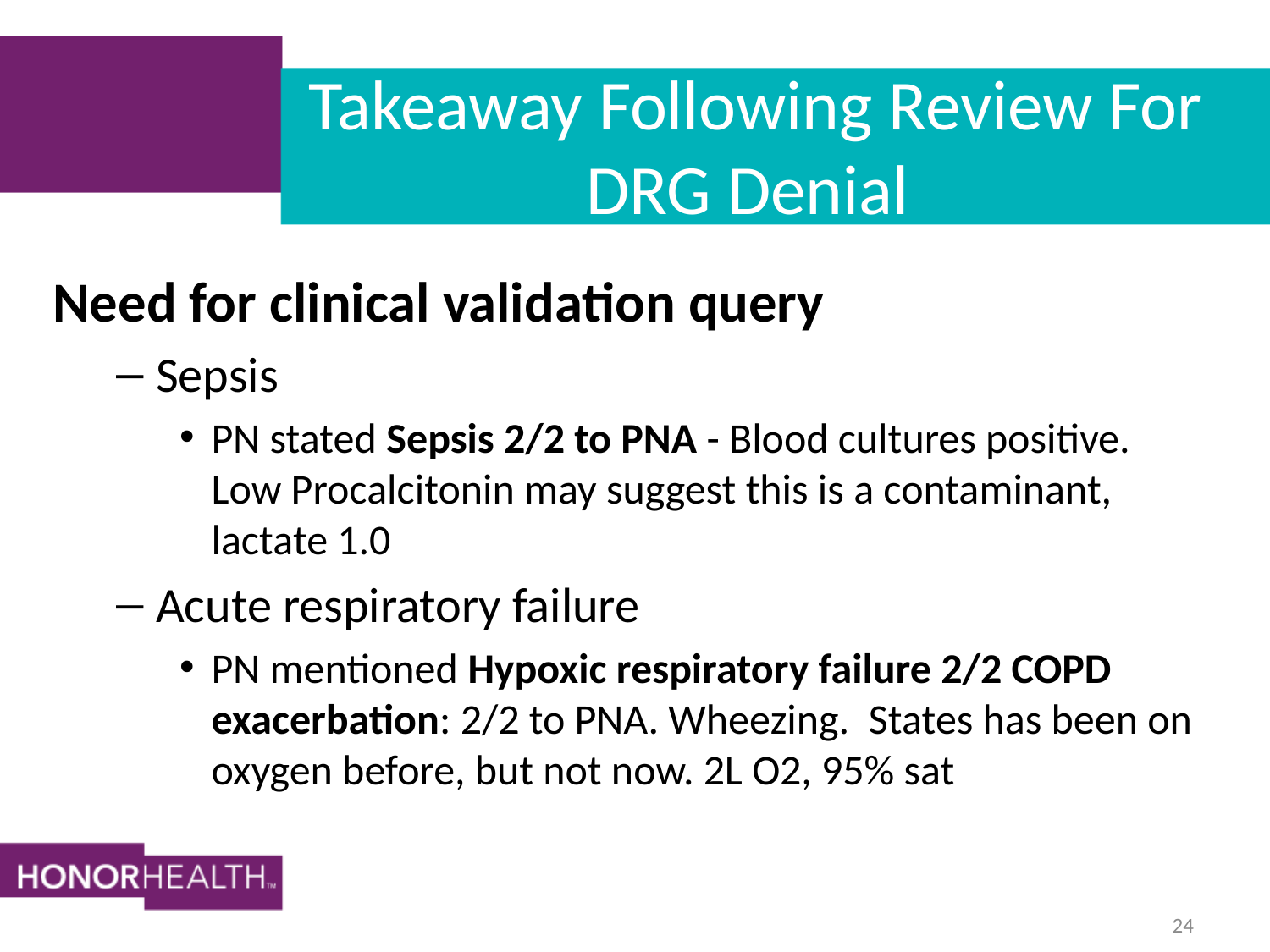

# Takeaway Following Review For DRG Denial
Need for clinical validation query
Sepsis
PN stated Sepsis 2/2 to PNA - Blood cultures positive. Low Procalcitonin may suggest this is a contaminant, lactate 1.0
Acute respiratory failure
PN mentioned Hypoxic respiratory failure 2/2 COPD exacerbation: 2/2 to PNA. Wheezing.  States has been on oxygen before, but not now. 2L O2, 95% sat
24